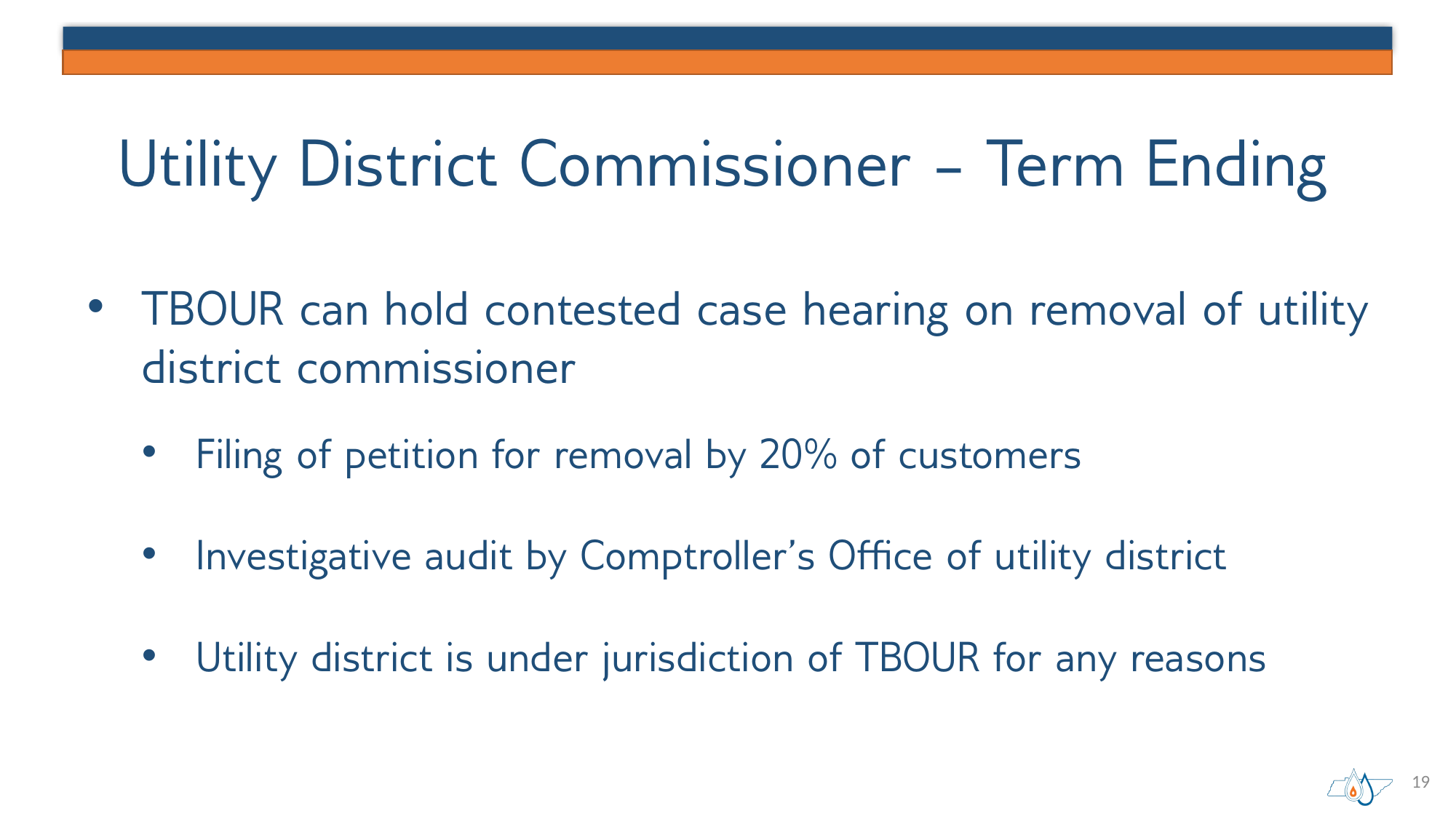

# Utility District Commissioner – Term Ending
TBOUR can hold contested case hearing on removal of utility district commissioner

Filing of petition for removal by 20% of customers

Investigative audit by Comptroller’s Office of utility district

Utility district is under jurisdiction of TBOUR for any reasons

19